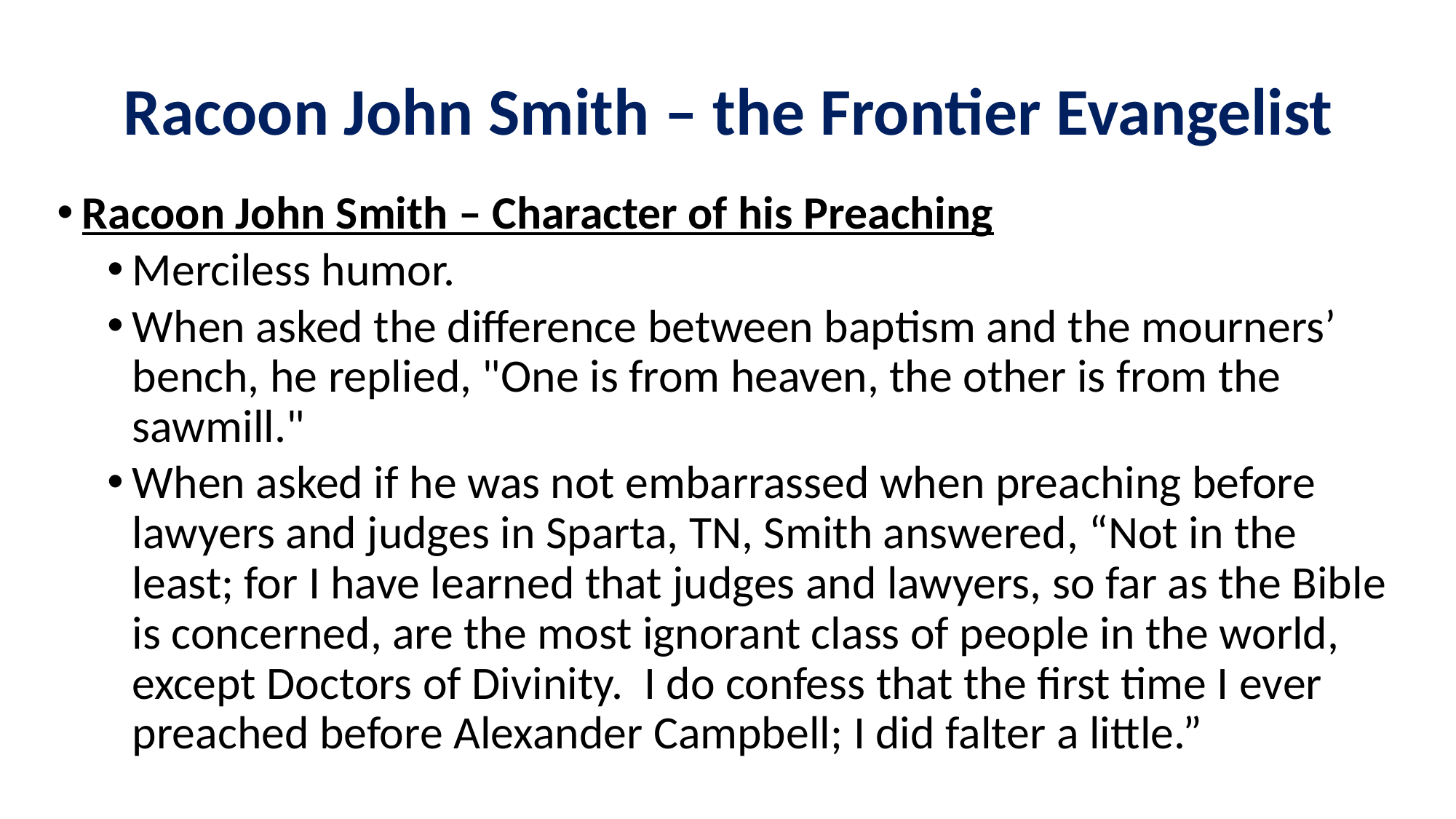

# Racoon John Smith – the Frontier Evangelist
Racoon John Smith – Character of his Preaching
Merciless humor.
When asked the difference between baptism and the mourners’ bench, he replied, "One is from heaven, the other is from the sawmill."
When asked if he was not embarrassed when preaching before lawyers and judges in Sparta, TN, Smith answered, “Not in the least; for I have learned that judges and lawyers, so far as the Bible is concerned, are the most ignorant class of people in the world, except Doctors of Divinity.  I do confess that the first time I ever preached before Alexander Campbell; I did falter a little.”